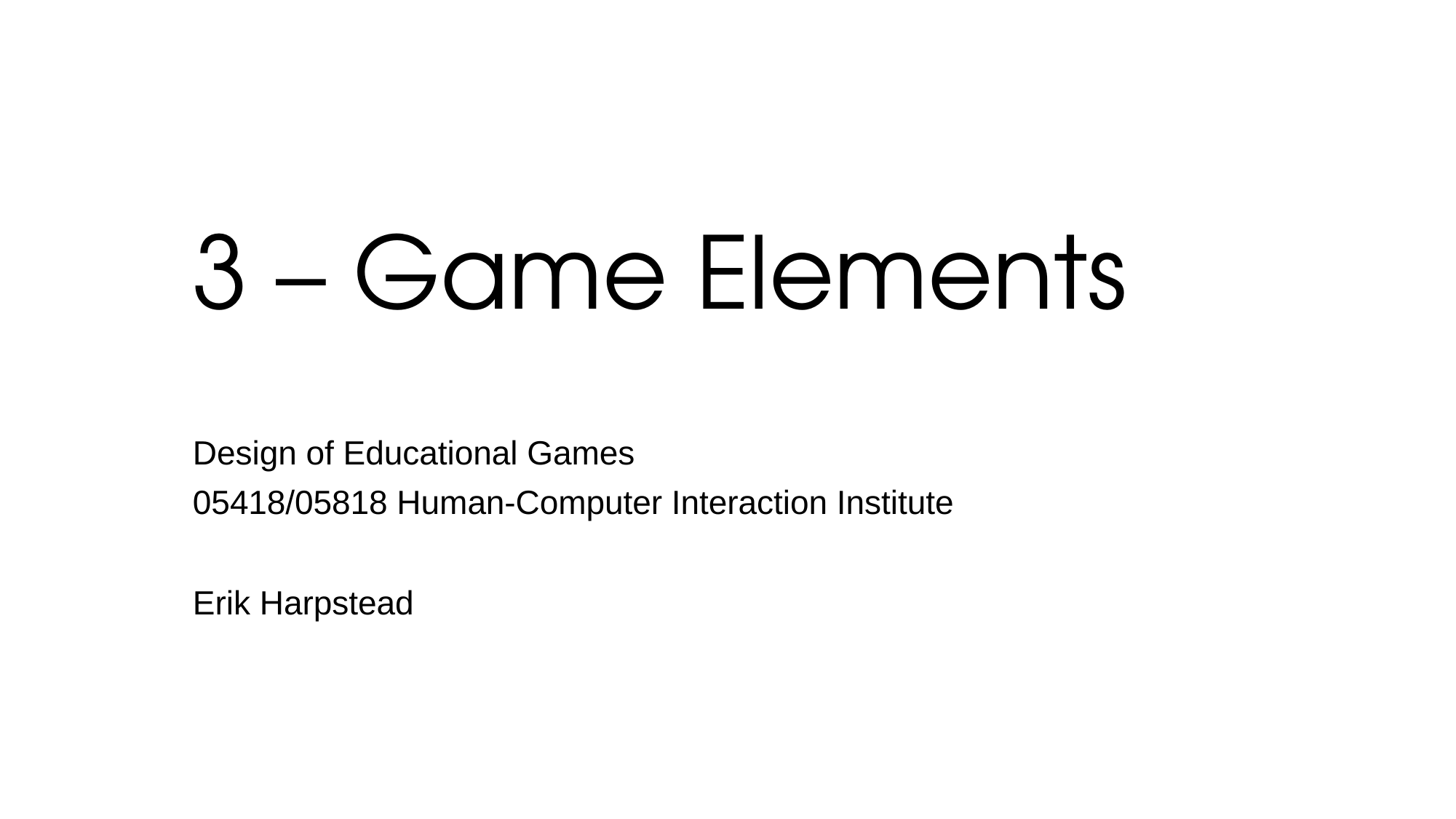

# 3 – Game Elements
Design of Educational Games
05418/05818 Human-Computer Interaction Institute

Erik Harpstead